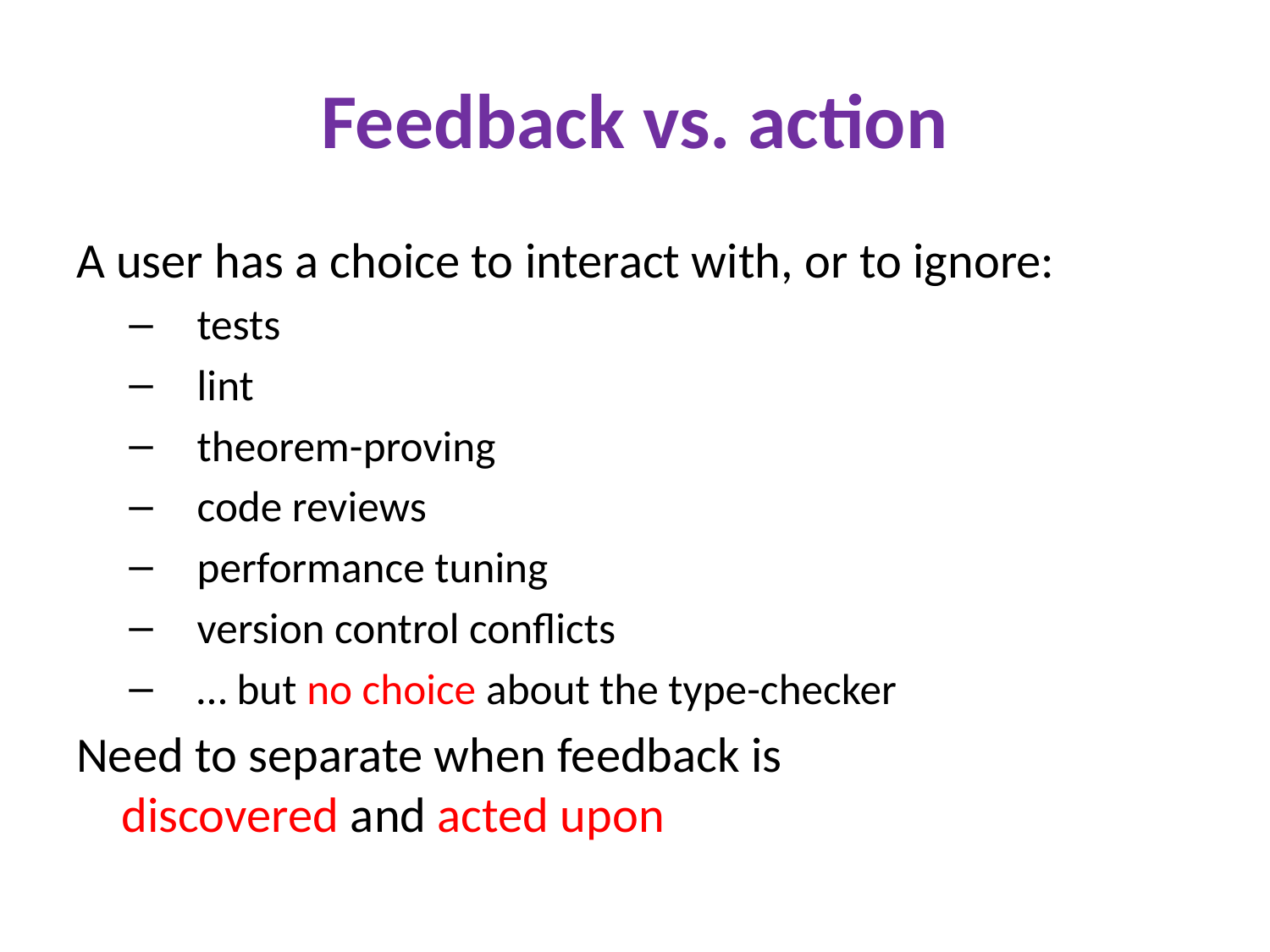

# Feedback vs. action
A user has a choice to interact with, or to ignore:
tests
lint
theorem-proving
code reviews
performance tuning
version control conflicts
… but no choice about the type-checker
Need to separate when feedback is
discovered and acted upon